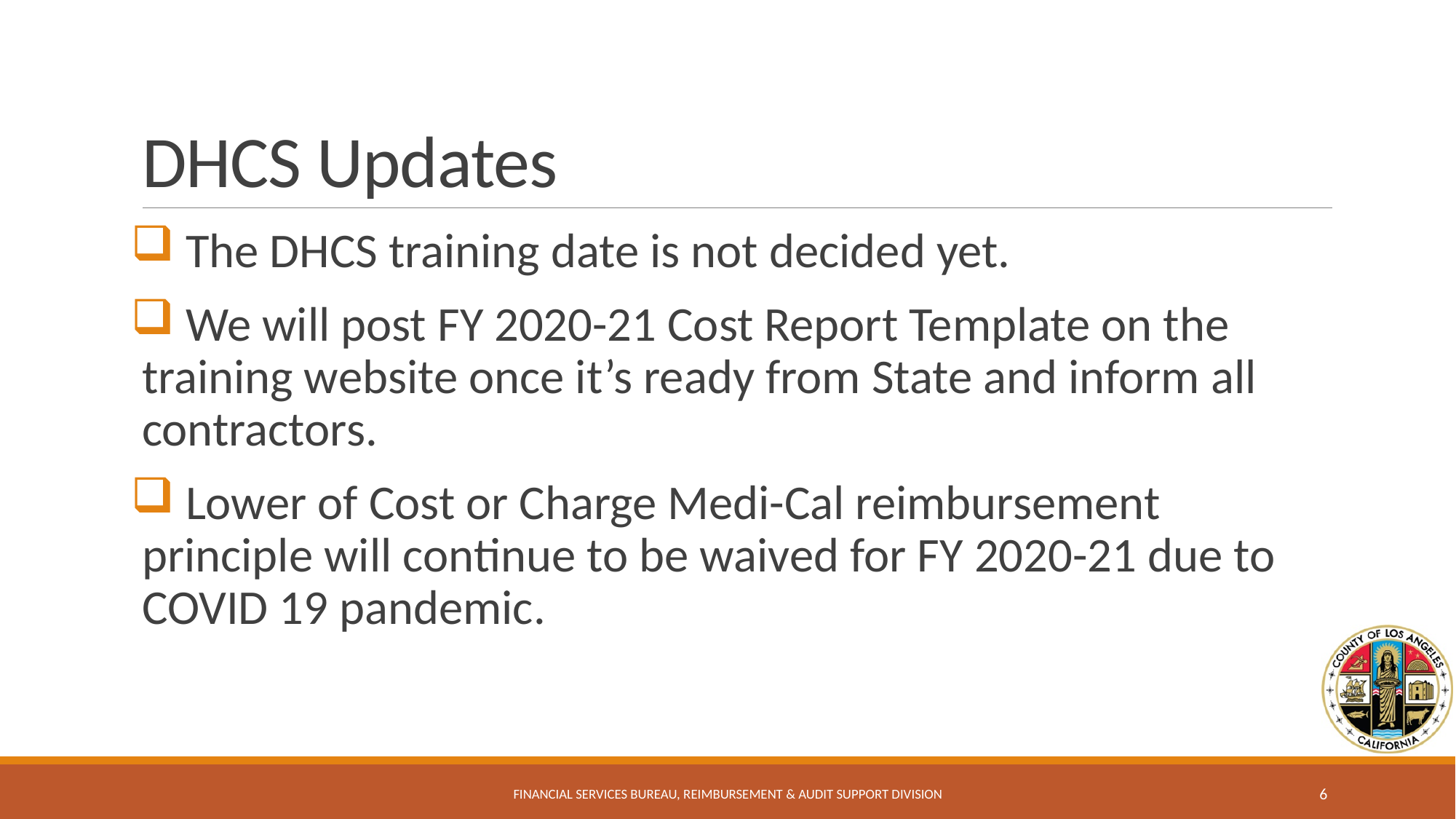

# DHCS Updates
 The DHCS training date is not decided yet.
 We will post FY 2020-21 Cost Report Template on the training website once it’s ready from State and inform all contractors.
 Lower of Cost or Charge Medi-Cal reimbursement principle will continue to be waived for FY 2020-21 due to COVID 19 pandemic.

Financial Services Bureau, Reimbursement & Audit Support Division
6